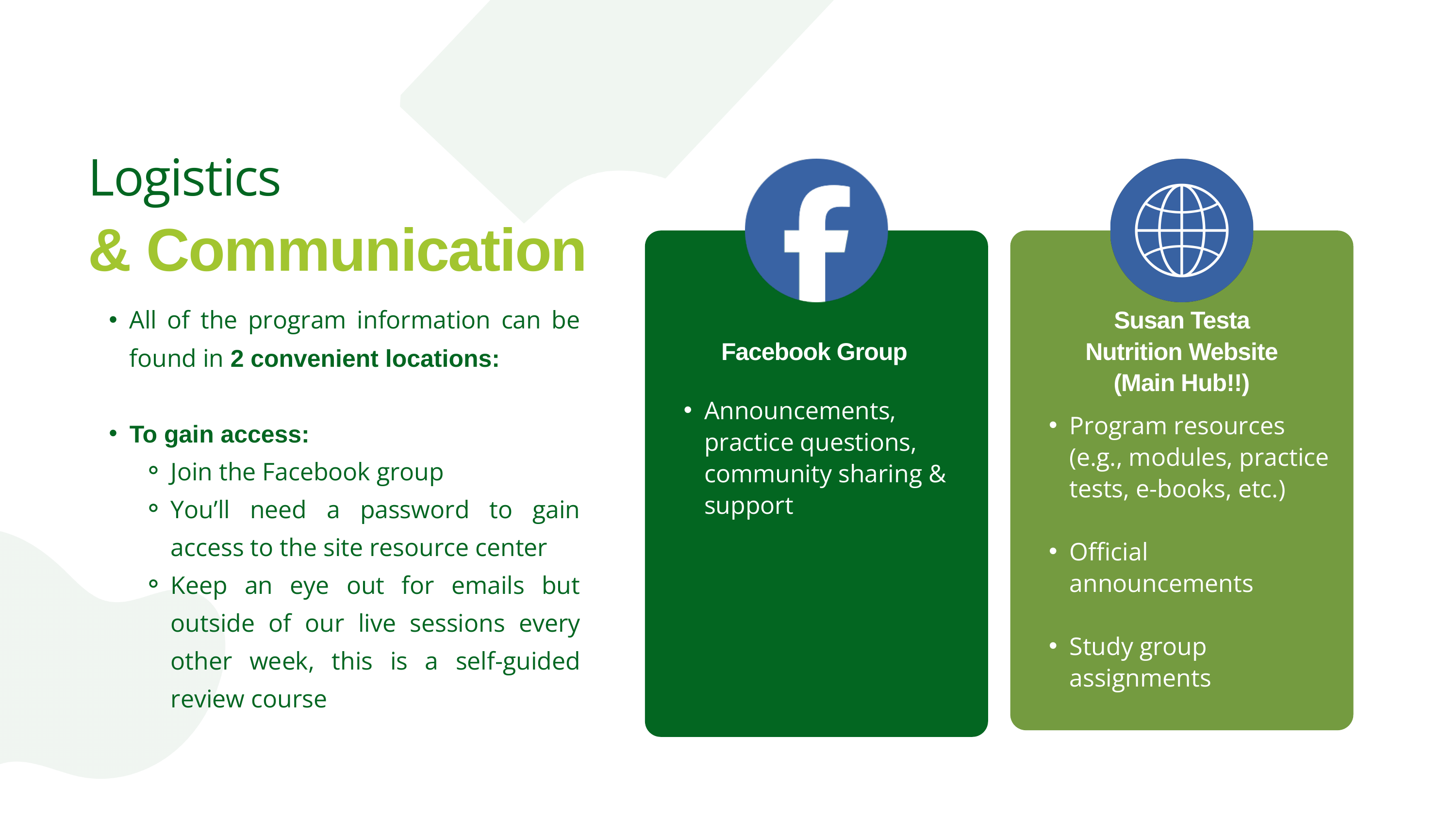

Logistics

& Communication

All of the program information can be found in 2 convenient locations:

To gain access:
Join the Facebook group
You’ll need a password to gain access to the site resource center
Keep an eye out for emails but outside of our live sessions every other week, this is a self-guided review course
Susan Testa Nutrition Website
(Main Hub!!)
Facebook Group
Announcements, practice questions, community sharing & support
Program resources (e.g., modules, practice tests, e-books, etc.)

Official announcements

Study group assignments